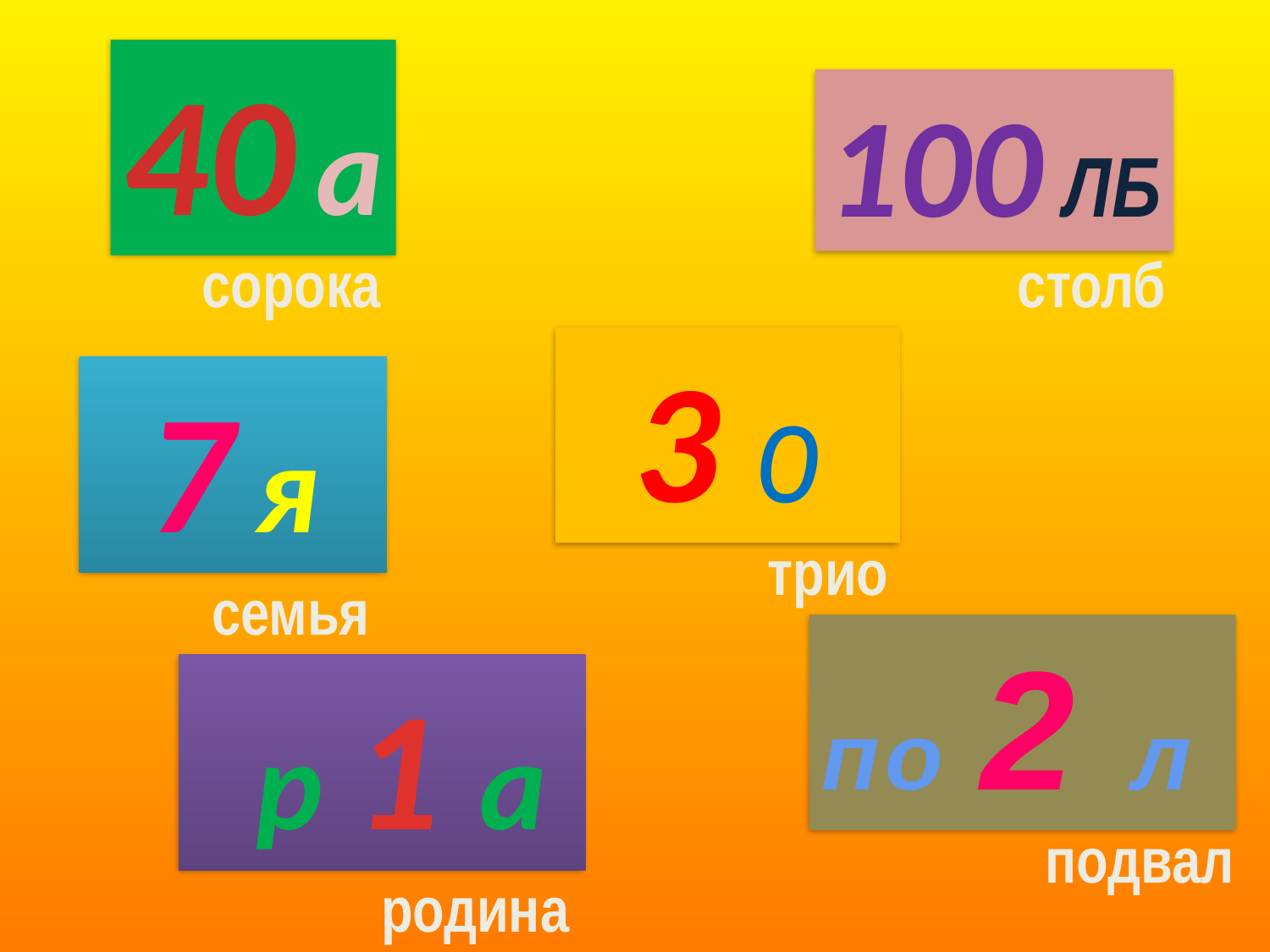

40 а
100 лб
сорока
столб
3 о
7 я
трио
семья
по 2 л
 р 1 а
подвал
родина